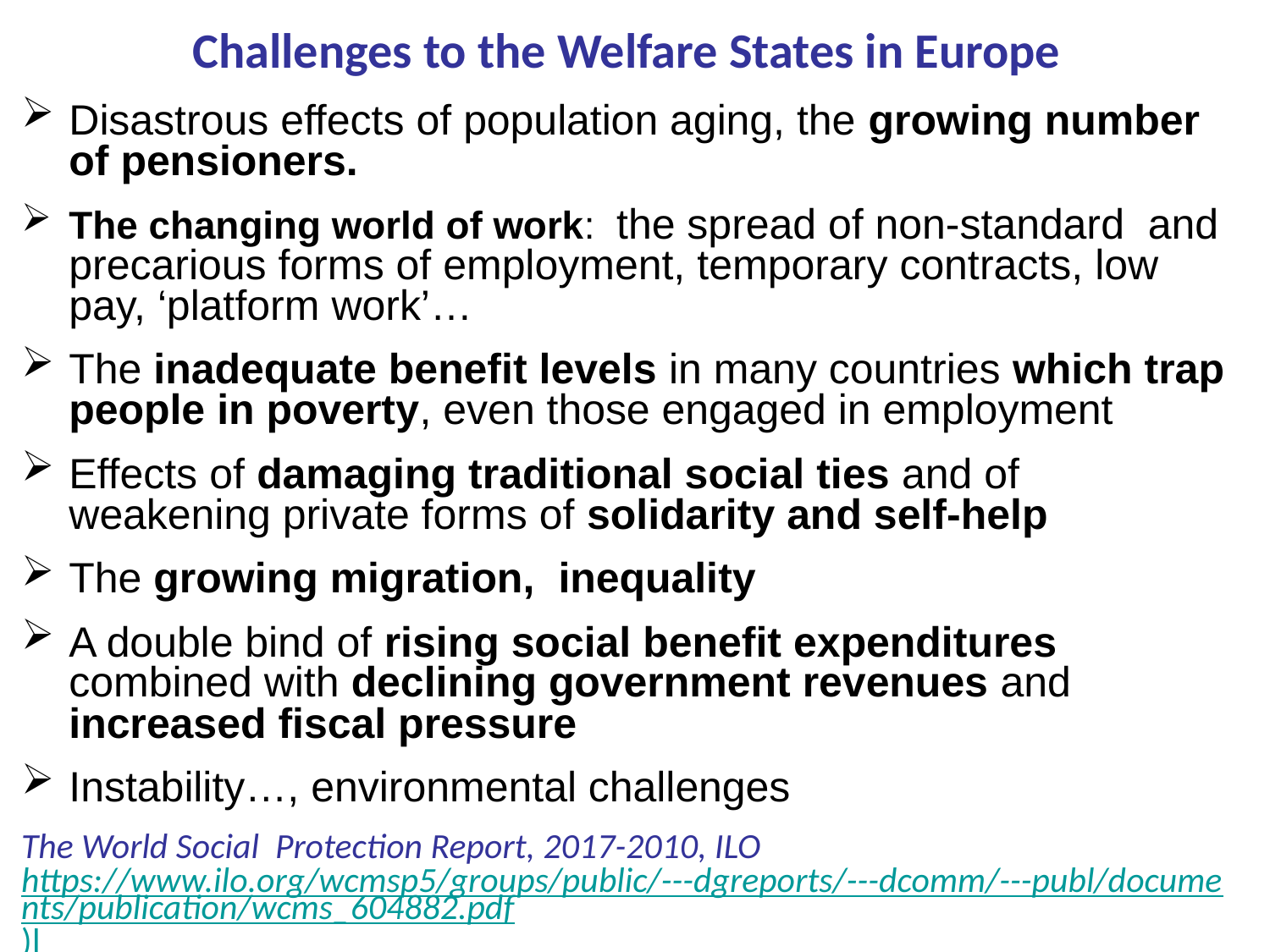

# Challenges to the Welfare States in Europe
Disastrous effects of population aging, the growing number of pensioners.
The changing world of work:  the spread of non-standard  and precarious forms of employment, temporary contracts, low pay, ‘platform work’…
The inadequate benefit levels in many countries which trap people in poverty, even those engaged in employment
Effects of damaging traditional social ties and of weakening private forms of solidarity and self-help
The growing migration,  inequality
A double bind of rising social benefit expenditures combined with declining government revenues and increased fiscal pressure
Instability…, environmental challenges
The World Social  Protection Report, 2017-2010, ILO
https://www.ilo.org/wcmsp5/groups/public/---dgreports/---dcomm/---publ/documents/publication/wcms_604882.pdf)l